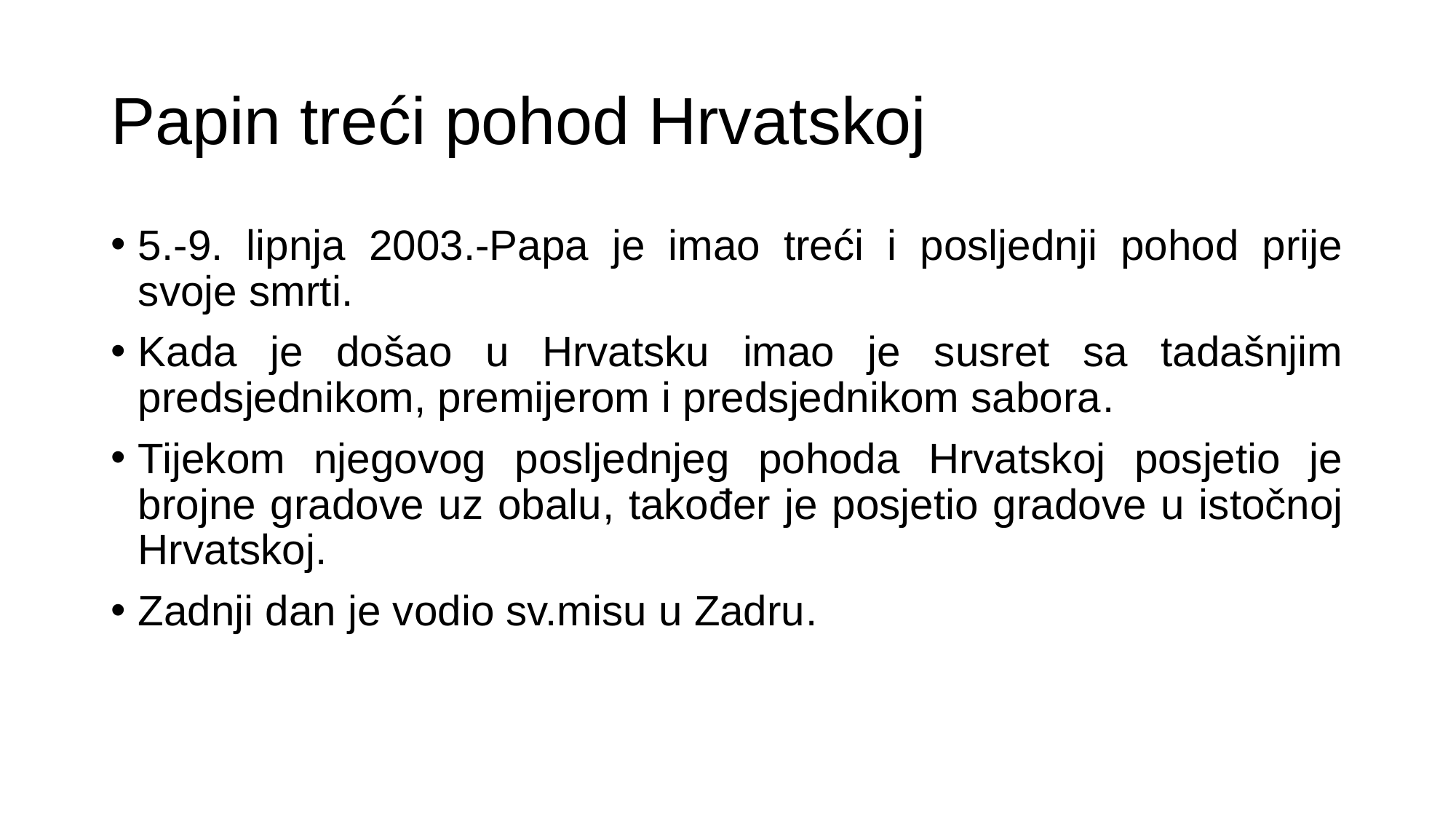

# Papin treći pohod Hrvatskoj
5.-9. lipnja 2003.-Papa je imao treći i posljednji pohod prije svoje smrti.
Kada je došao u Hrvatsku imao je susret sa tadašnjim predsjednikom, premijerom i predsjednikom sabora.
Tijekom njegovog posljednjeg pohoda Hrvatskoj posjetio je brojne gradove uz obalu, također je posjetio gradove u istočnoj Hrvatskoj.
Zadnji dan je vodio sv.misu u Zadru.